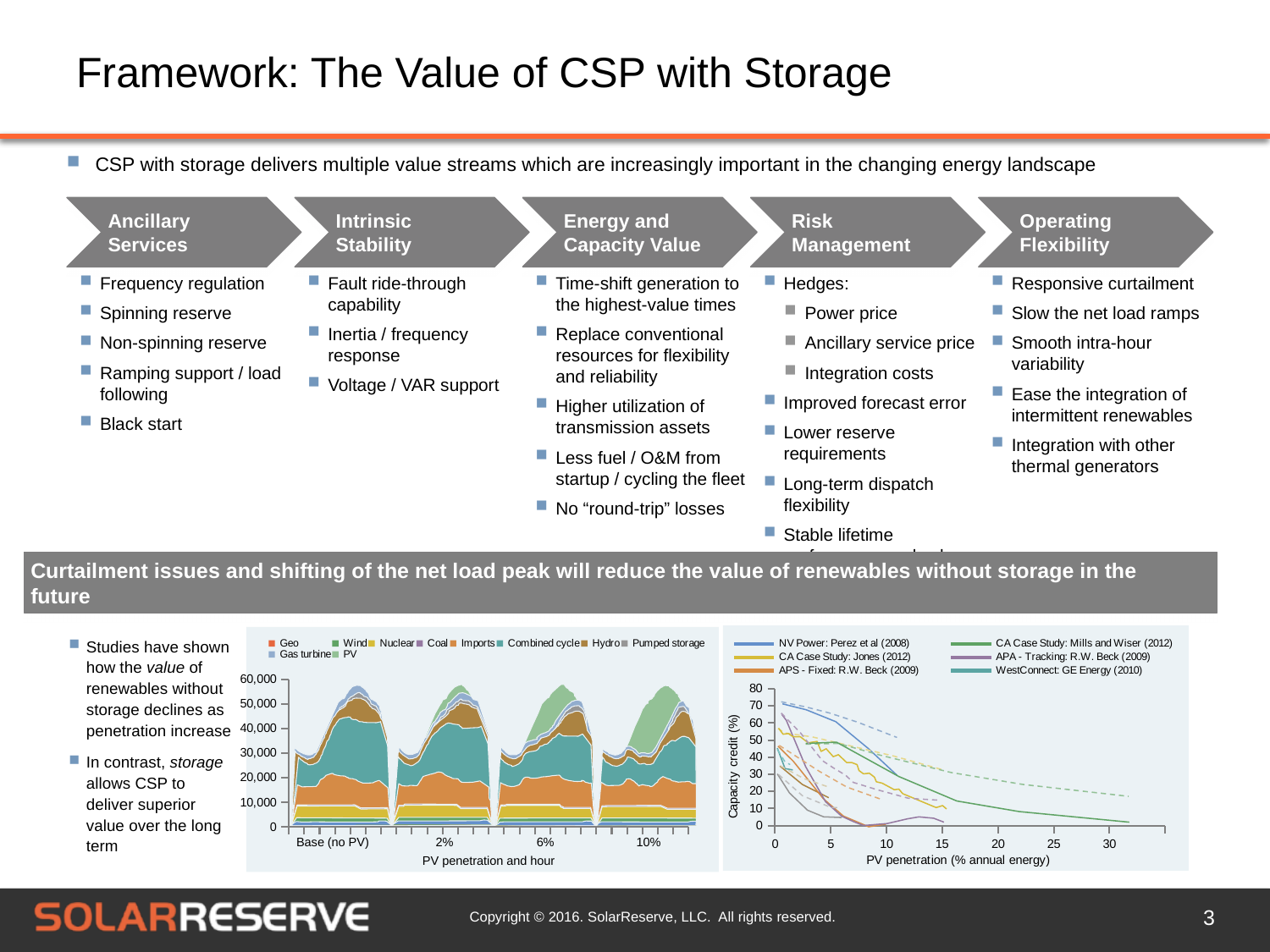

# Framework: The Value of CSP with Storage
CSP with storage delivers multiple value streams which are increasingly important in the changing energy landscape
Ancillary Services
Frequency regulation
Spinning reserve
Non-spinning reserve
Ramping support / load following
Black start
Intrinsic Stability
Fault ride-through capability
Inertia / frequency response
Voltage / VAR support
Energy and Capacity Value
Time-shift generation to the highest-value times
Replace conventional resources for flexibility and reliability
Higher utilization of transmission assets
Less fuel / O&M from startup / cycling the fleet
No “round-trip” losses
Risk Management
Hedges:
Power price
Ancillary service price
Integration costs
Improved forecast error
Lower reserve requirements
Long-term dispatch flexibility
Stable lifetime performance and value
Operating Flexibility
Responsive curtailment
Slow the net load ramps
Smooth intra-hour variability
Ease the integration of intermittent renewables
Integration with other thermal generators
Curtailment issues and shifting of the net load peak will reduce the value of renewables without storage in the future

### Chart

| Category | NV Power: Perez et al (2008) | CA Case Study: Mills and Wiser (2012) | CA Case Study: Jones (2012) | APA - Tracking: R.W. Beck (2009) | APS - Fixed: R.W. Beck (2009) | WestConnect: GE Energy (2010) | Toronto: Pelland and Abboud (2008) | PGE: Perez et al (2008) |
|---|---|---|---|---|---|---|---|---|
| 0 | None | None | None | None | None | None | None | None |
| 5 | None | None | None | None | None | None | None | None |
| 10 | None | None | None | None | None | None | None | None |
| 15 | None | None | None | None | None | None | None | None |
| 20 | None | None | None | None | None | None | None | None |
| 25 | None | None | None | None | None | None | None | None |
| 30 | None | None | None | None | None | None | None | None |
|   | None | None | None | None | None | None | None | None |

### Chart

| Category | Geo | Wind | Nuclear | Coal | Imports | Combined cycle | Hydro | Pumped storage | Gas turbine | PV |
|---|---|---|---|---|---|---|---|---|---|---|
|  | None | None | None | None | None | None | None | None | None | None |
|   | None | None | None | None | None | None | None | None | None | None |
|   | None | None | None | None | None | None | None | None | None | None |
|   | None | None | None | None | None | None | None | None | None | None |
|   | None | None | None | None | None | None | None | None | None | None |
|   | None | None | None | None | None | None | None | None | None | None |
|   | None | None | None | None | None | None | None | None | None | None |
|   | None | None | None | None | None | None | None | None | None | None |
|   | None | None | None | None | None | None | None | None | None | None |
|   | None | None | None | None | None | None | None | None | None | None |
|   | None | None | None | None | None | None | None | None | None | None |
|   | None | None | None | None | None | None | None | None | None | None |
|   | None | None | None | None | None | None | None | None | None | None |
|   | None | None | None | None | None | None | None | None | None | None |
|   | None | None | None | None | None | None | None | None | None | None |
|   | None | None | None | None | None | None | None | None | None | None |
|   | None | None | None | None | None | None | None | None | None | None |
|   | None | None | None | None | None | None | None | None | None | None |
|   | None | None | None | None | None | None | None | None | None | None |
|   | None | None | None | None | None | None | None | None | None | None |
|   | None | None | None | None | None | None | None | None | None | None |
|   | None | None | None | None | None | None | None | None | None | None |
|   | None | None | None | None | None | None | None | None | None | None |
|   | None | None | None | None | None | None | None | None | None | None |
|   | None | None | None | None | None | None | None | None | None | None |
|   | None | None | None | None | None | None | None | None | None | None |

Base (no PV)
2%
6%
10%
PV penetration and hour
Studies have shown how the value of renewables without storage declines as penetration increase
In contrast, storage allows CSP to deliver superior value over the long term